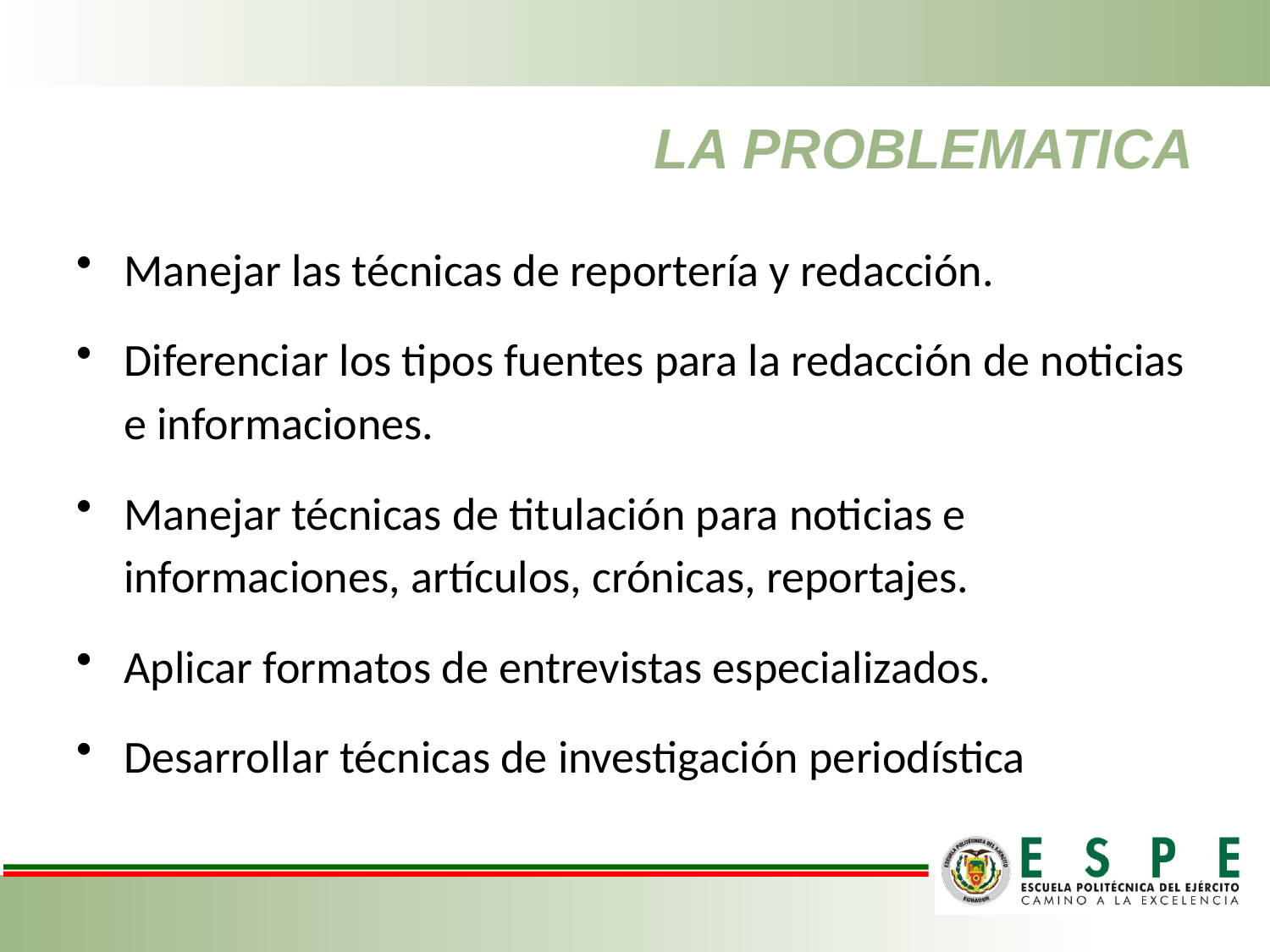

# LA PROBLEMATICA
Manejar las técnicas de reportería y redacción.
Diferenciar los tipos fuentes para la redacción de noticias e informaciones.
Manejar técnicas de titulación para noticias e informaciones, artículos, crónicas, reportajes.
Aplicar formatos de entrevistas especializados.
Desarrollar técnicas de investigación periodística